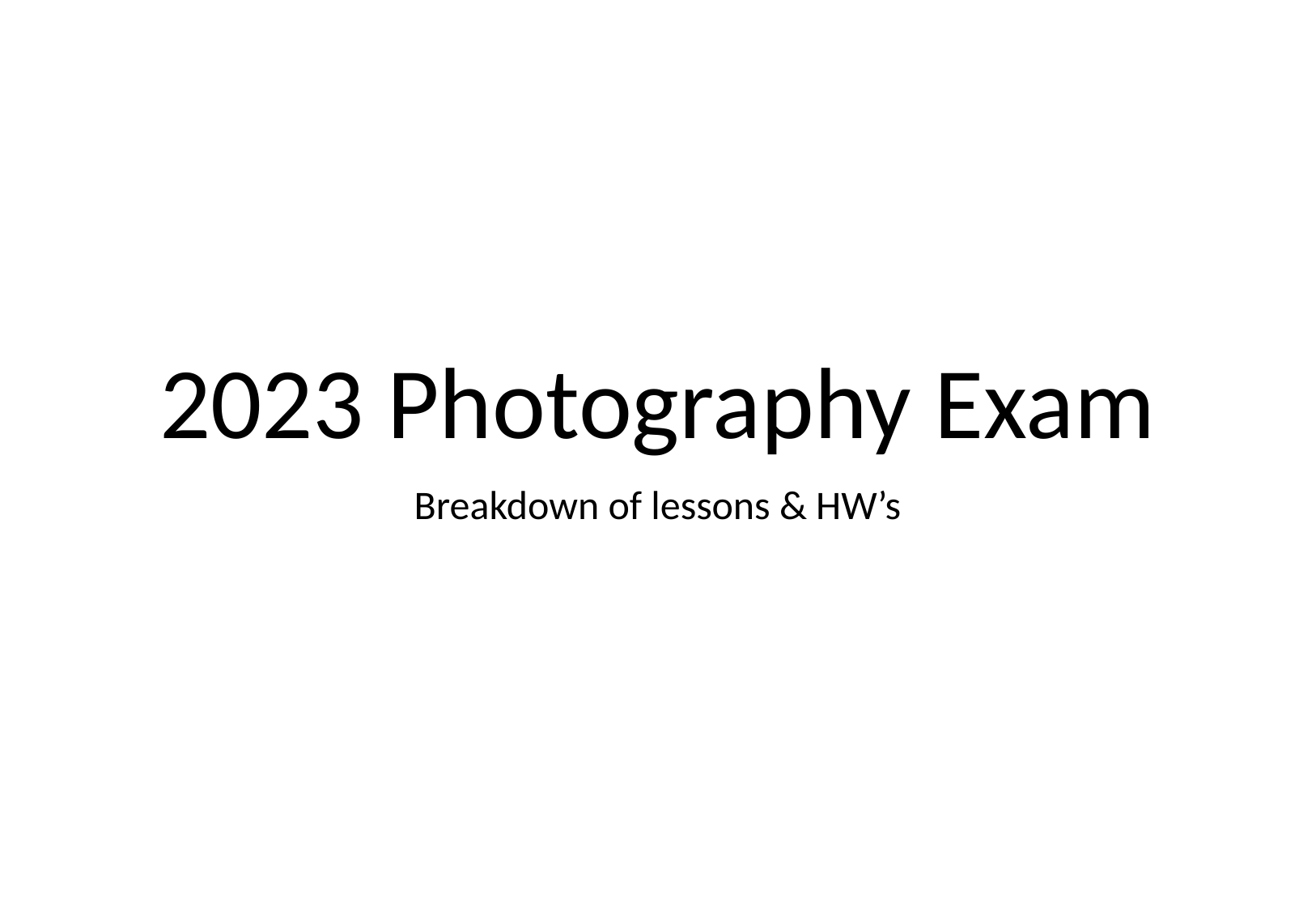

# 2023 Photography Exam
Breakdown of lessons & HW’s